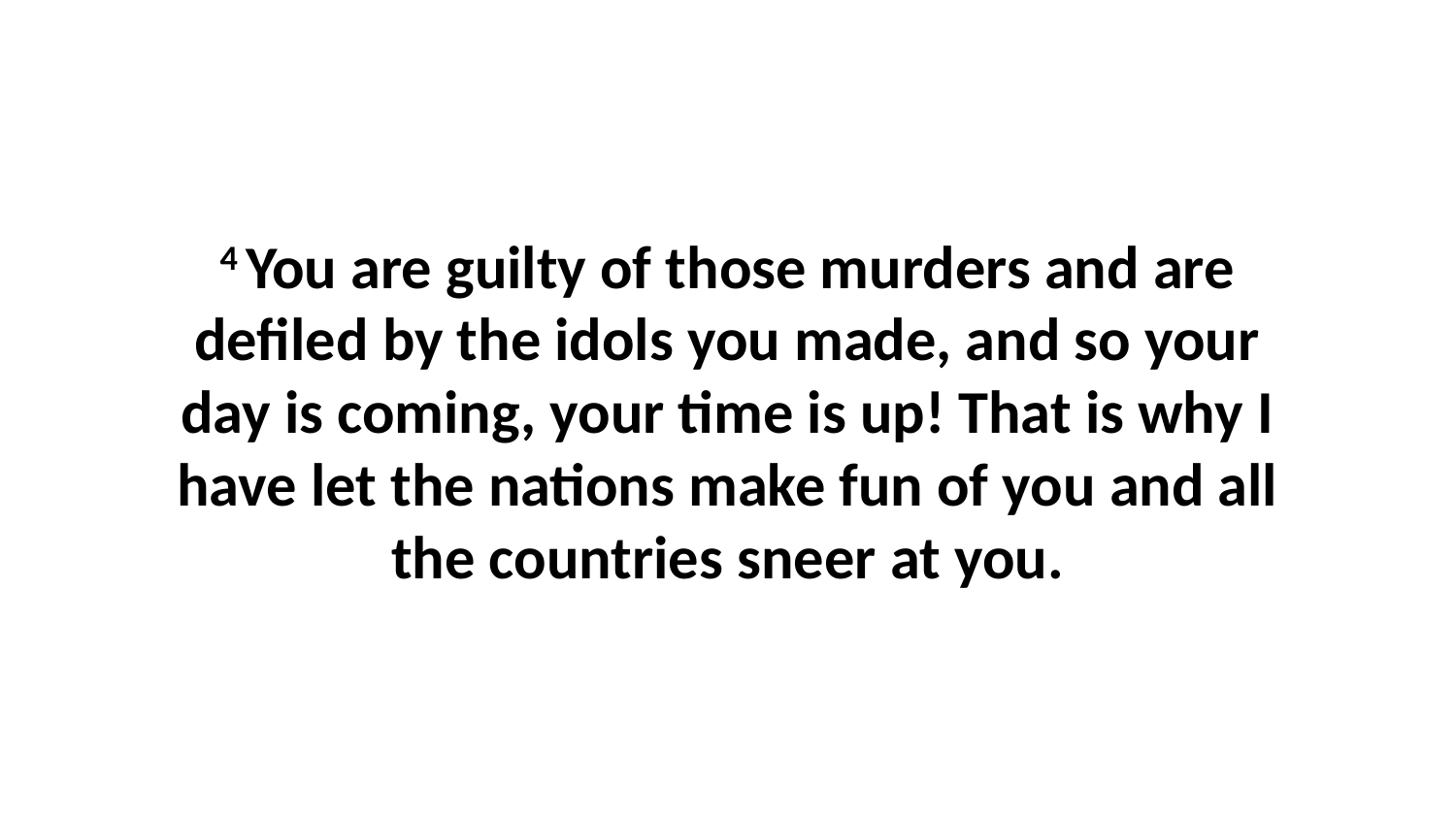

4 You are guilty of those murders and are defiled by the idols you made, and so your day is coming, your time is up! That is why I have let the nations make fun of you and all the countries sneer at you.